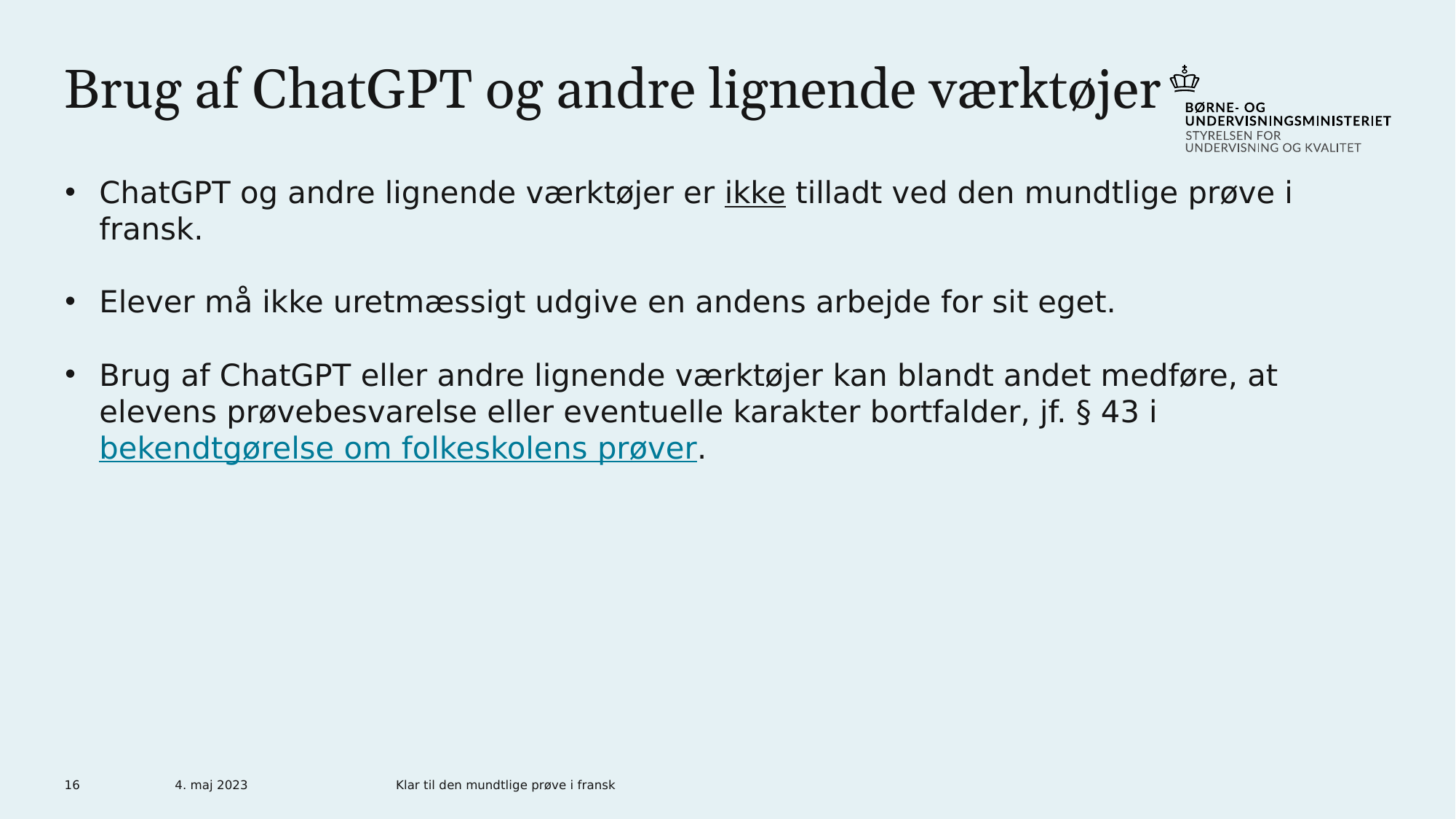

# Brug af ChatGPT og andre lignende værktøjer
ChatGPT og andre lignende værktøjer er ikke tilladt ved den mundtlige prøve i fransk.

Elever må ikke uretmæssigt udgive en andens arbejde for sit eget.

Brug af ChatGPT eller andre lignende værktøjer kan blandt andet medføre, at elevens prøvebesvarelse eller eventuelle karakter bortfalder, jf. § 43 i bekendtgørelse om folkeskolens prøver.
16
4. maj 2023
Klar til den mundtlige prøve i fransk